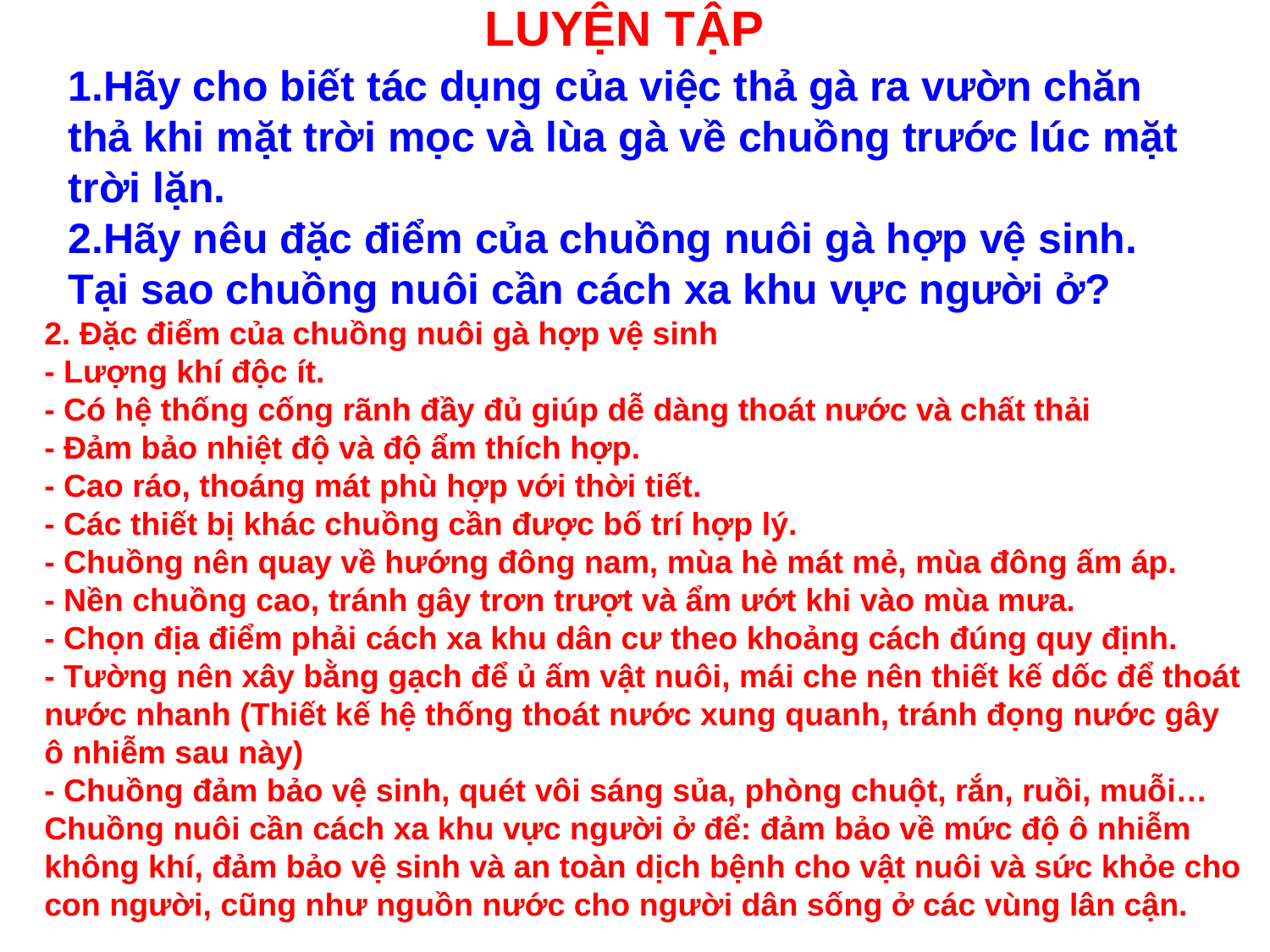

# LUYỆN TẬP
1.Hãy cho biết tác dụng của việc thả gà ra vườn chăn thả khi mặt trời mọc và lùa gà về chuồng trước lúc mặt trời lặn.
2.Hãy nêu đặc điểm của chuồng nuôi gà hợp vệ sinh. Tại sao chuồng nuôi cần cách xa khu vực người ở?
2. Đặc điểm của chuồng nuôi gà hợp vệ sinh
- Lượng khí độc ít.
- Có hệ thống cống rãnh đầy đủ giúp dễ dàng thoát nước và chất thải
- Đảm bảo nhiệt độ và độ ẩm thích hợp.
- Cao ráo, thoáng mát phù hợp với thời tiết.
- Các thiết bị khác chuồng cần được bố trí hợp lý.
- Chuồng nên quay về hướng đông nam, mùa hè mát mẻ, mùa đông ấm áp.
- Nền chuồng cao, tránh gây trơn trượt và ẩm ướt khi vào mùa mưa.
- Chọn địa điểm phải cách xa khu dân cư theo khoảng cách đúng quy định.
- Tường nên xây bằng gạch để ủ ấm vật nuôi, mái che nên thiết kế dốc để thoát nước nhanh (Thiết kế hệ thống thoát nước xung quanh, tránh đọng nước gây ô nhiễm sau này)
- Chuồng đảm bảo vệ sinh, quét vôi sáng sủa, phòng chuột, rắn, ruồi, muỗi…
Chuồng nuôi cần cách xa khu vực người ở để: đảm bảo về mức độ ô nhiễm không khí, đảm bảo vệ sinh và an toàn dịch bệnh cho vật nuôi và sức khỏe cho con người, cũng như nguồn nước cho người dân sống ở các vùng lân cận.